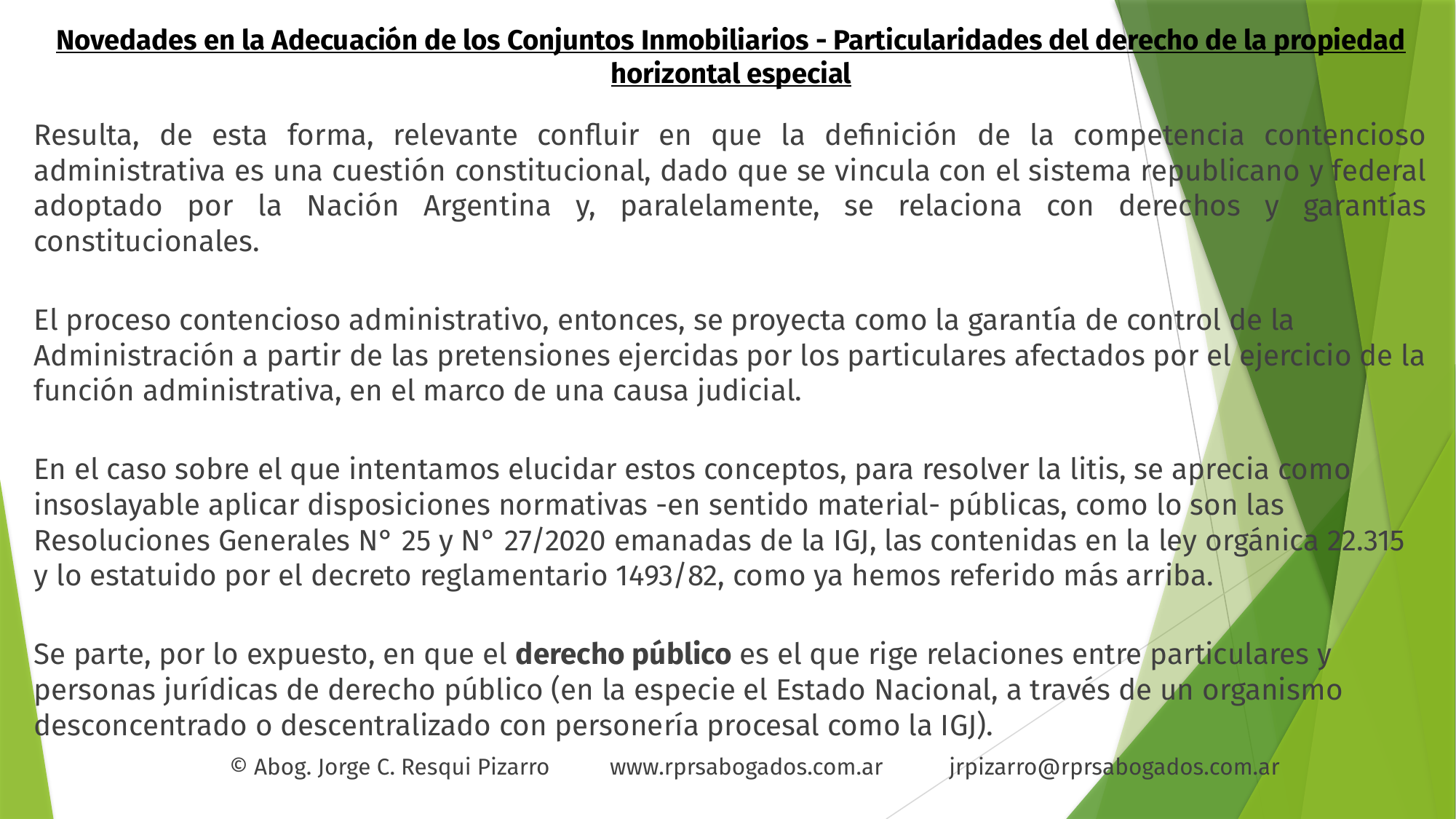

# Novedades en la Adecuación de los Conjuntos Inmobiliarios - Particularidades del derecho de la propiedad horizontal especial
Resulta, de esta forma, relevante confluir en que la definición de la competencia contencioso administrativa es una cuestión constitucional, dado que se vincula con el sistema republicano y federal adoptado por la Nación Argentina y, paralelamente, se relaciona con derechos y garantías constitucionales.

El proceso contencioso administrativo, entonces, se proyecta como la garantía de control de la Administración a partir de las pretensiones ejercidas por los particulares afectados por el ejercicio de la función administrativa, en el marco de una causa judicial.

En el caso sobre el que intentamos elucidar estos conceptos, para resolver la litis, se aprecia como insoslayable aplicar disposiciones normativas -en sentido material- públicas, como lo son las Resoluciones Generales N° 25 y N° 27/2020 emanadas de la IGJ, las contenidas en la ley orgánica 22.315 y lo estatuido por el decreto reglamentario 1493/82, como ya hemos referido más arriba.

Se parte, por lo expuesto, en que el derecho público es el que rige relaciones entre particulares y personas jurídicas de derecho público (en la especie el Estado Nacional, a través de un organismo desconcentrado o descentralizado con personería procesal como la IGJ).
                         © Abog. Jorge C. Resqui Pizarro          www.rprsabogados.com.ar           jrpizarro@rprsabogados.com.ar